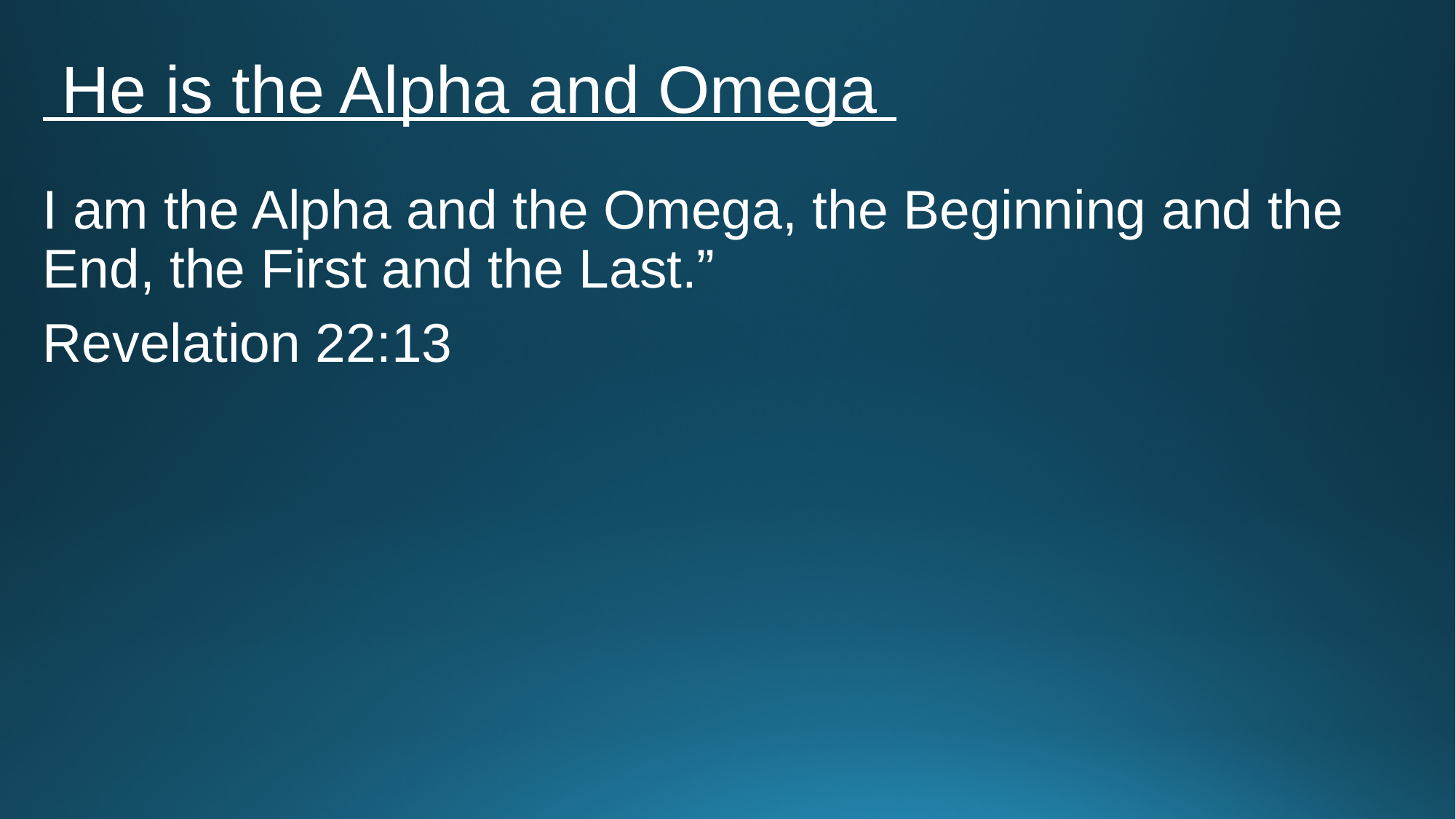

# He is the Alpha and Omega
I am the Alpha and the Omega, the Beginning and the End, the First and the Last.”
Revelation 22:13